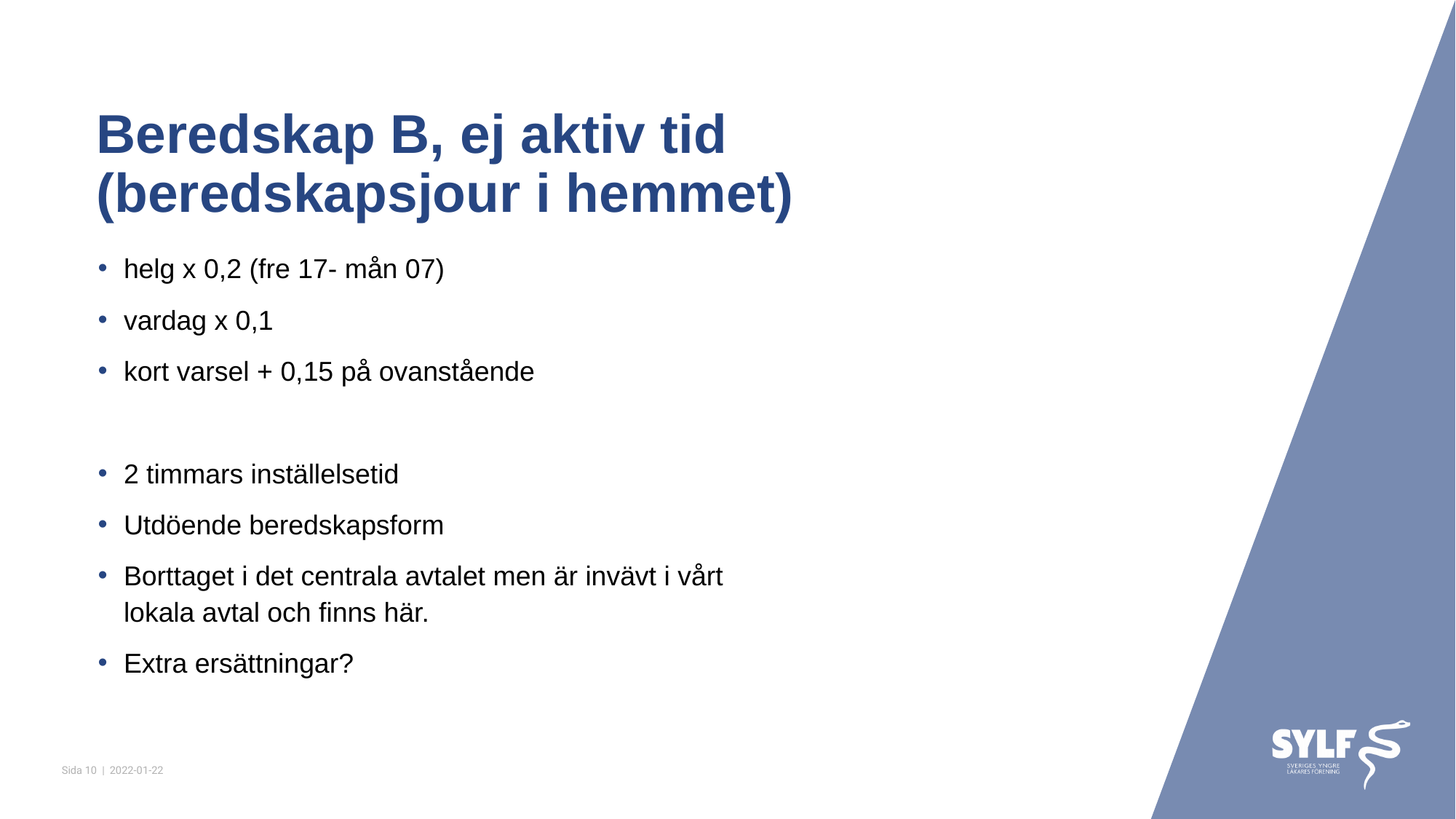

# Beredskap B, ej aktiv tid (beredskapsjour i hemmet)
helg x 0,2 (fre 17- mån 07)
vardag x 0,1
kort varsel + 0,15 på ovanstående

2 timmars inställelsetid
Utdöende beredskapsform
Borttaget i det centrala avtalet men är invävt i vårt lokala avtal och finns här.
Extra ersättningar?